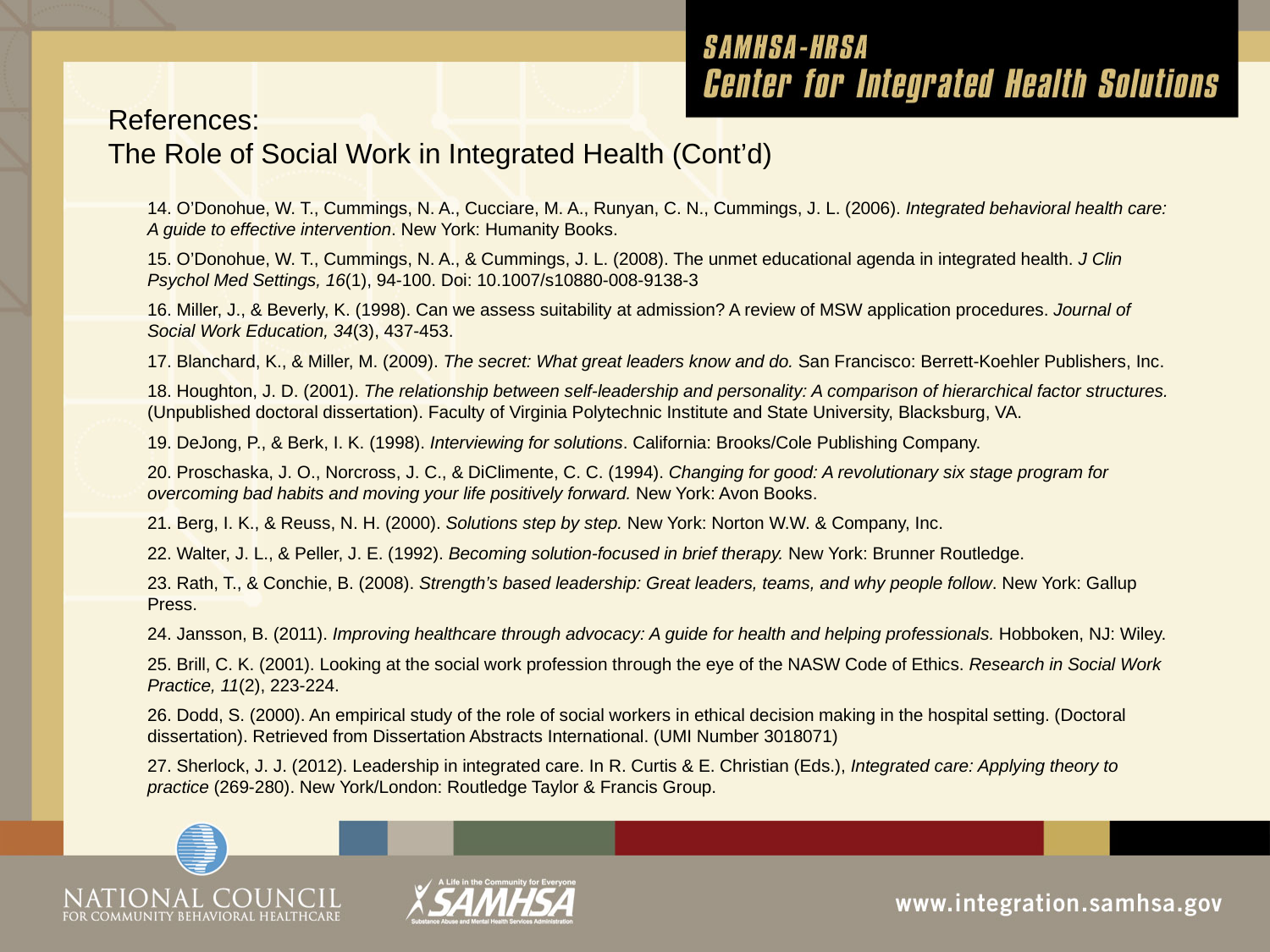

# References: The Role of Social Work in Integrated Health (Cont’d)
14. O’Donohue, W. T., Cummings, N. A., Cucciare, M. A., Runyan, C. N., Cummings, J. L. (2006). Integrated behavioral health care: A guide to effective intervention. New York: Humanity Books.
15. O’Donohue, W. T., Cummings, N. A., & Cummings, J. L. (2008). The unmet educational agenda in integrated health. J Clin Psychol Med Settings, 16(1), 94-100. Doi: 10.1007/s10880-008-9138-3
16. Miller, J., & Beverly, K. (1998). Can we assess suitability at admission? A review of MSW application procedures. Journal of Social Work Education, 34(3), 437-453.
17. Blanchard, K., & Miller, M. (2009). The secret: What great leaders know and do. San Francisco: Berrett-Koehler Publishers, Inc.
18. Houghton, J. D. (2001). The relationship between self-leadership and personality: A comparison of hierarchical factor structures.(Unpublished doctoral dissertation). Faculty of Virginia Polytechnic Institute and State University, Blacksburg, VA.
19. DeJong, P., & Berk, I. K. (1998). Interviewing for solutions. California: Brooks/Cole Publishing Company.
20. Proschaska, J. O., Norcross, J. C., & DiClimente, C. C. (1994). Changing for good: A revolutionary six stage program for overcoming bad habits and moving your life positively forward. New York: Avon Books.
21. Berg, I. K., & Reuss, N. H. (2000). Solutions step by step. New York: Norton W.W. & Company, Inc.
22. Walter, J. L., & Peller, J. E. (1992). Becoming solution-focused in brief therapy. New York: Brunner Routledge.
23. Rath, T., & Conchie, B. (2008). Strength’s based leadership: Great leaders, teams, and why people follow. New York: Gallup Press.
24. Jansson, B. (2011). Improving healthcare through advocacy: A guide for health and helping professionals. Hobboken, NJ: Wiley.
25. Brill, C. K. (2001). Looking at the social work profession through the eye of the NASW Code of Ethics. Research in Social Work Practice, 11(2), 223-224.
26. Dodd, S. (2000). An empirical study of the role of social workers in ethical decision making in the hospital setting. (Doctoral dissertation). Retrieved from Dissertation Abstracts International. (UMI Number 3018071)
27. Sherlock, J. J. (2012). Leadership in integrated care. In R. Curtis & E. Christian (Eds.), Integrated care: Applying theory to practice (269-280). New York/London: Routledge Taylor & Francis Group.